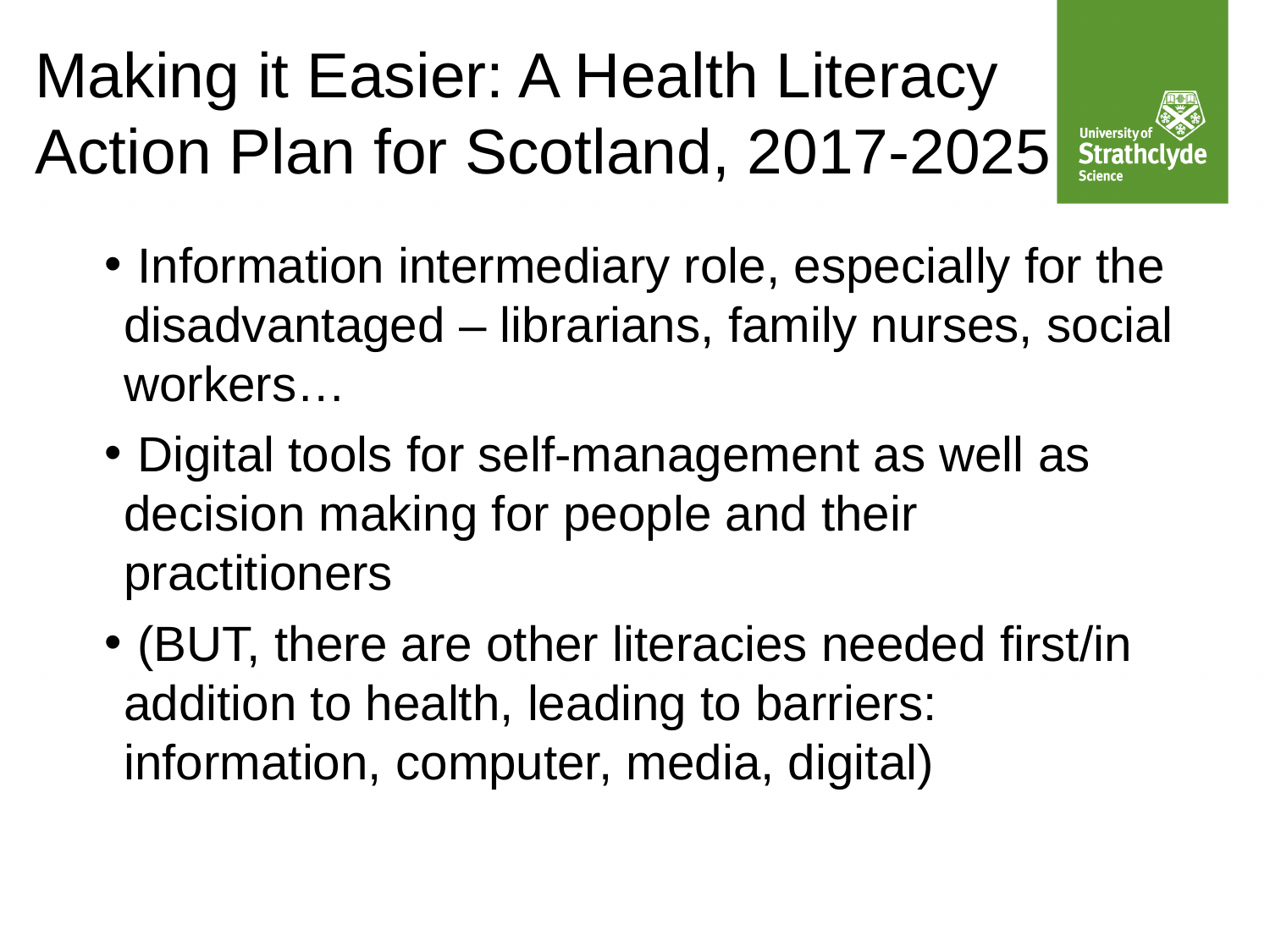

# Making it Easier: A Health Literacy Action Plan for Scotland, 2017-2025
 Information intermediary role, especially for the disadvantaged – librarians, family nurses, social workers…
 Digital tools for self-management as well as decision making for people and their practitioners
 (BUT, there are other literacies needed first/in addition to health, leading to barriers: information, computer, media, digital)